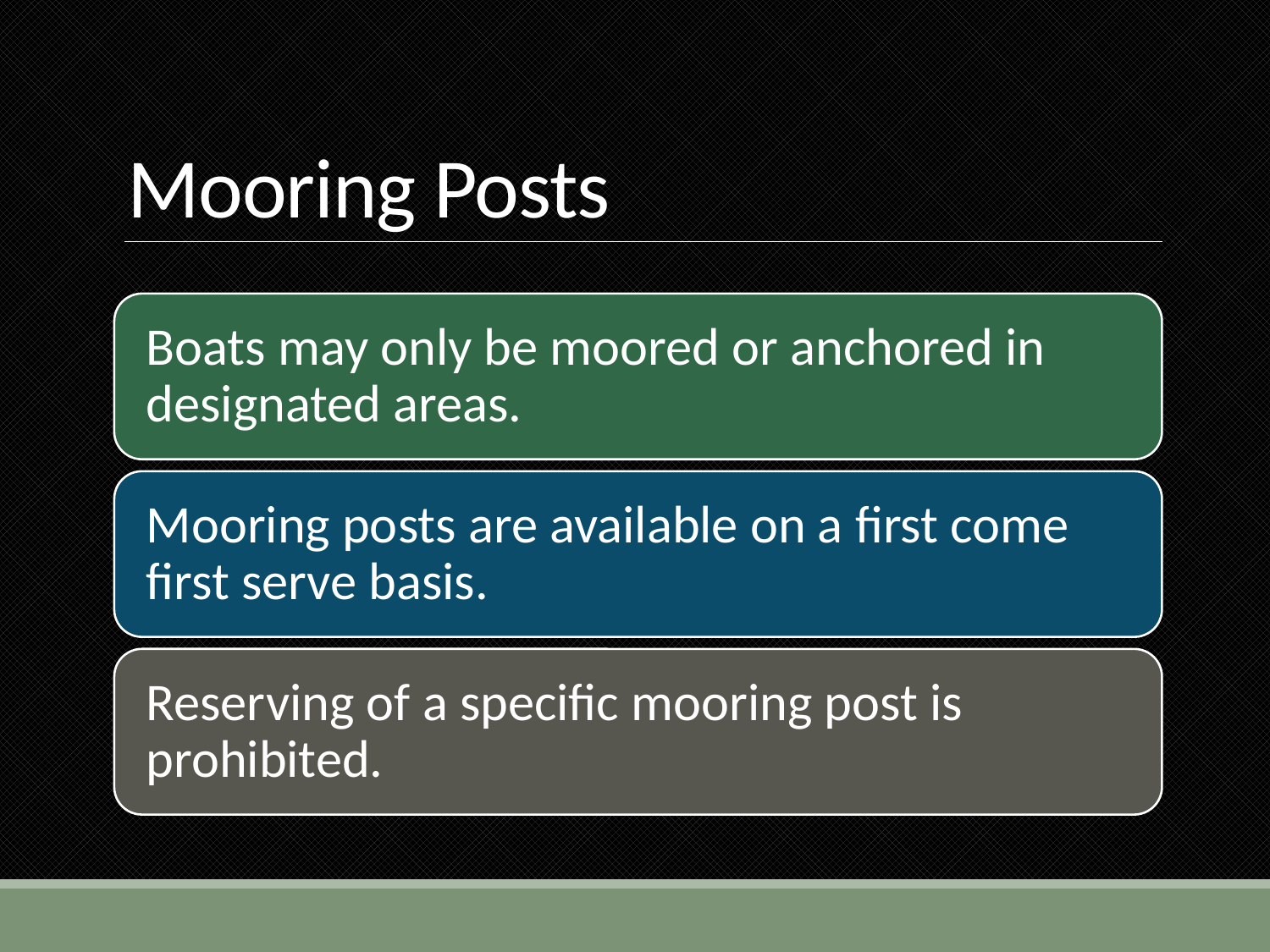

# Mooring Posts
Boats may only be moored or anchored in designated areas.
Mooring posts are available on a first come first serve basis.
Reserving of a specific mooring post is prohibited.